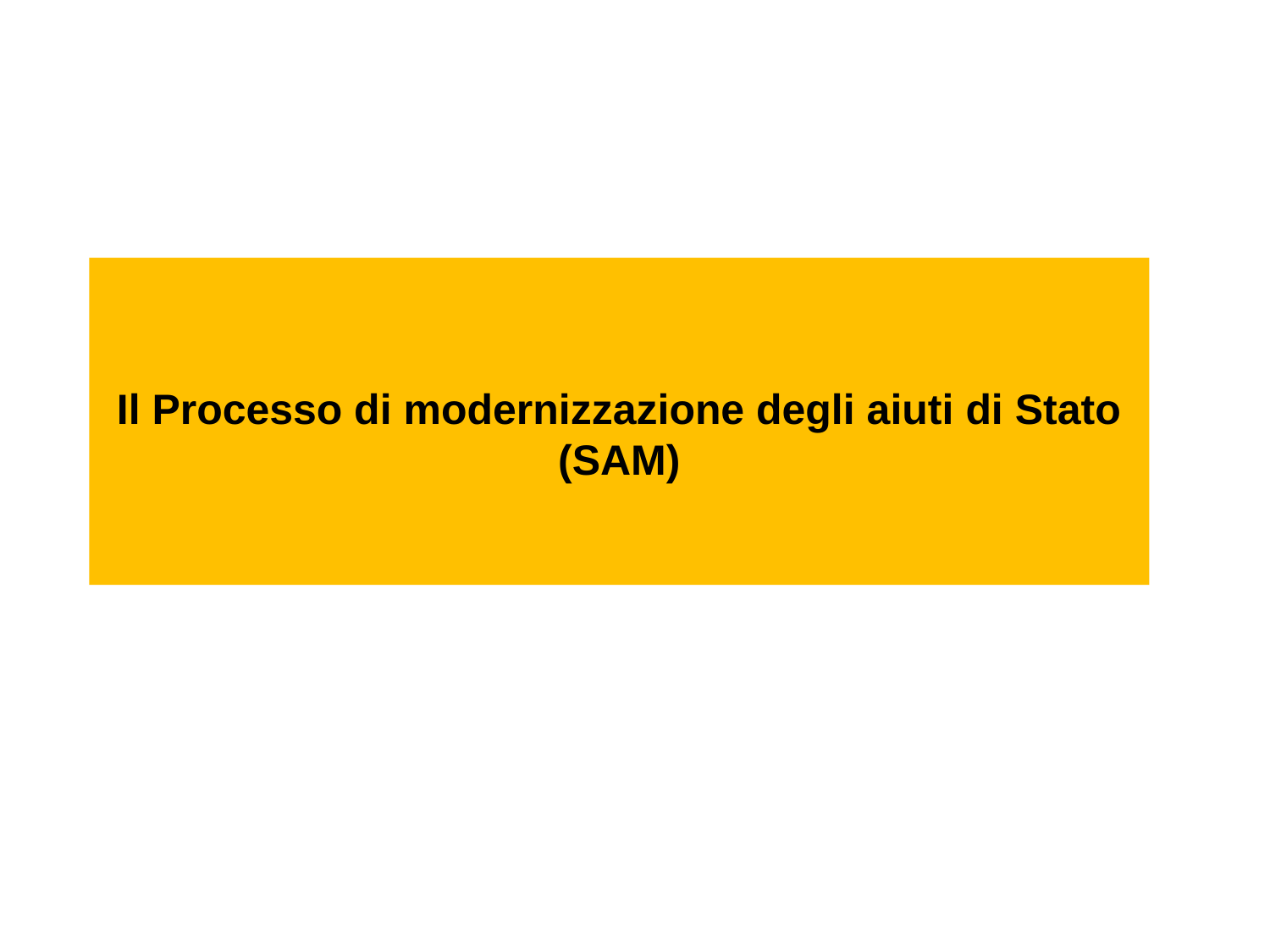

Il Processo di modernizzazione degli aiuti di Stato (SAM)